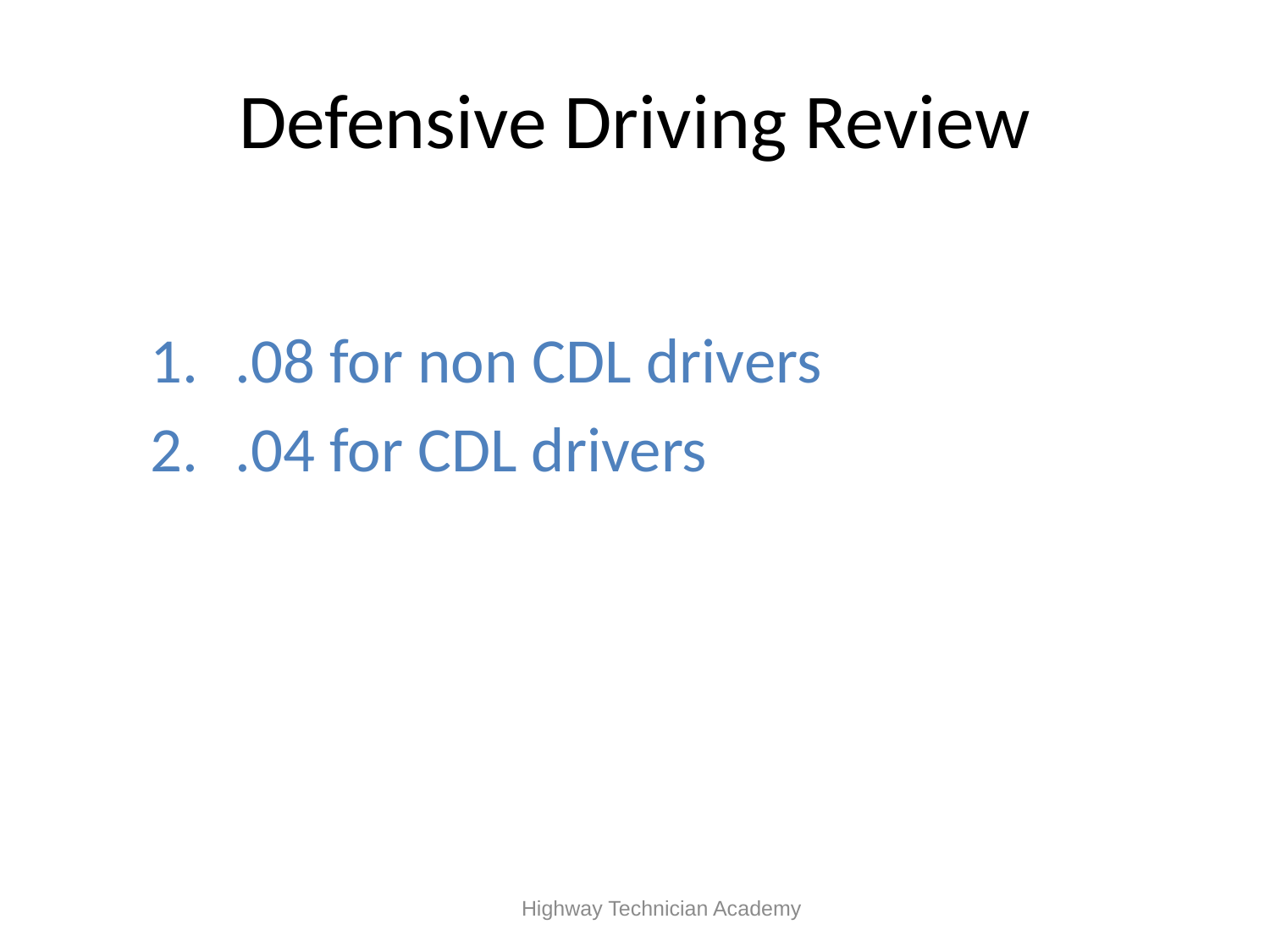

# Defensive Driving Review
.08 for non CDL drivers
.04 for CDL drivers

           Highway Technician Academy